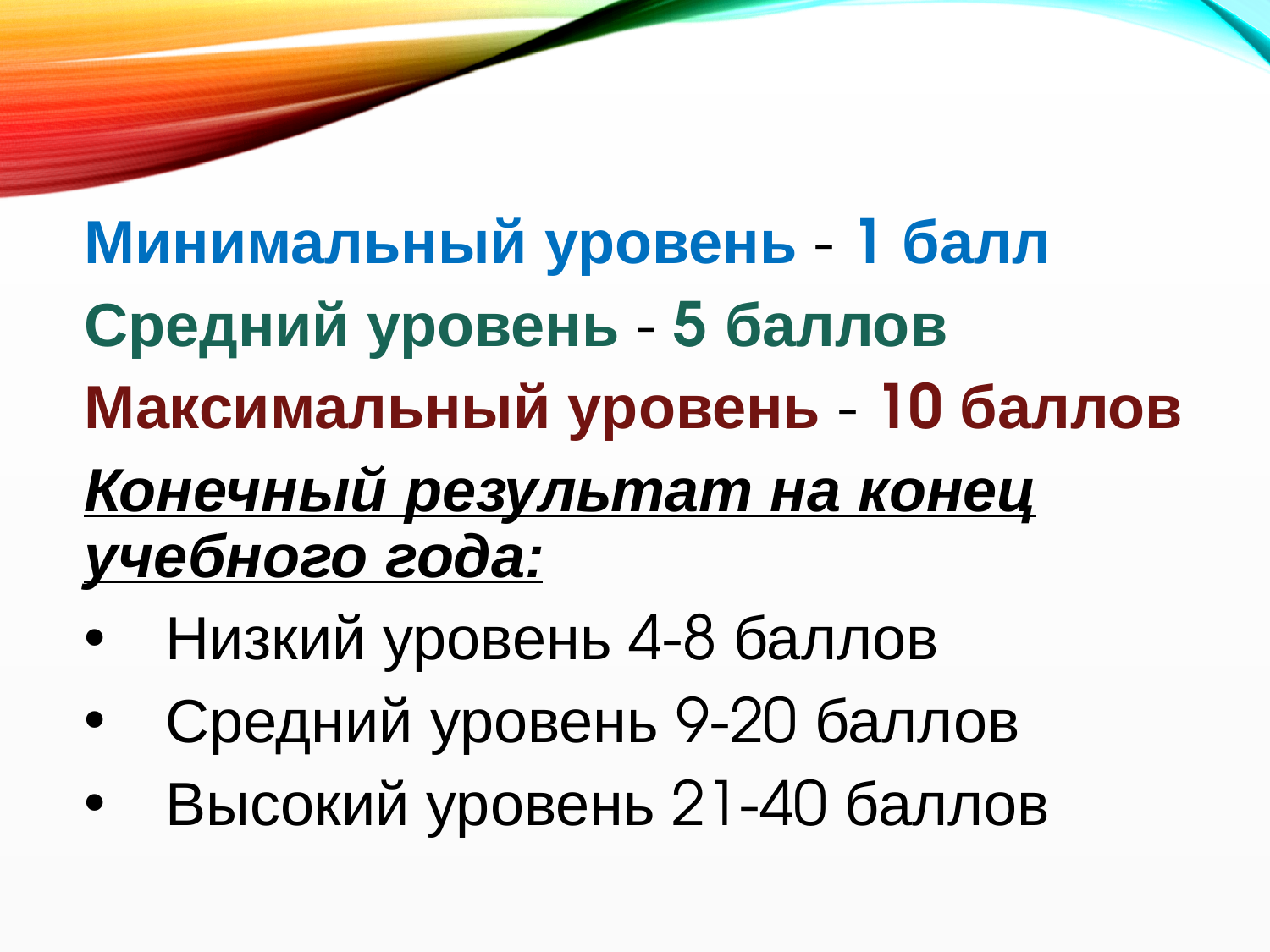

Минимальный уровень - 1 балл
Средний уровень - 5 баллов
Максимальный уровень - 10 баллов
Конечный результат на конец учебного года:
   Низкий уровень 4-8 баллов
   Средний уровень 9-20 баллов
   Высокий уровень 21-40 баллов